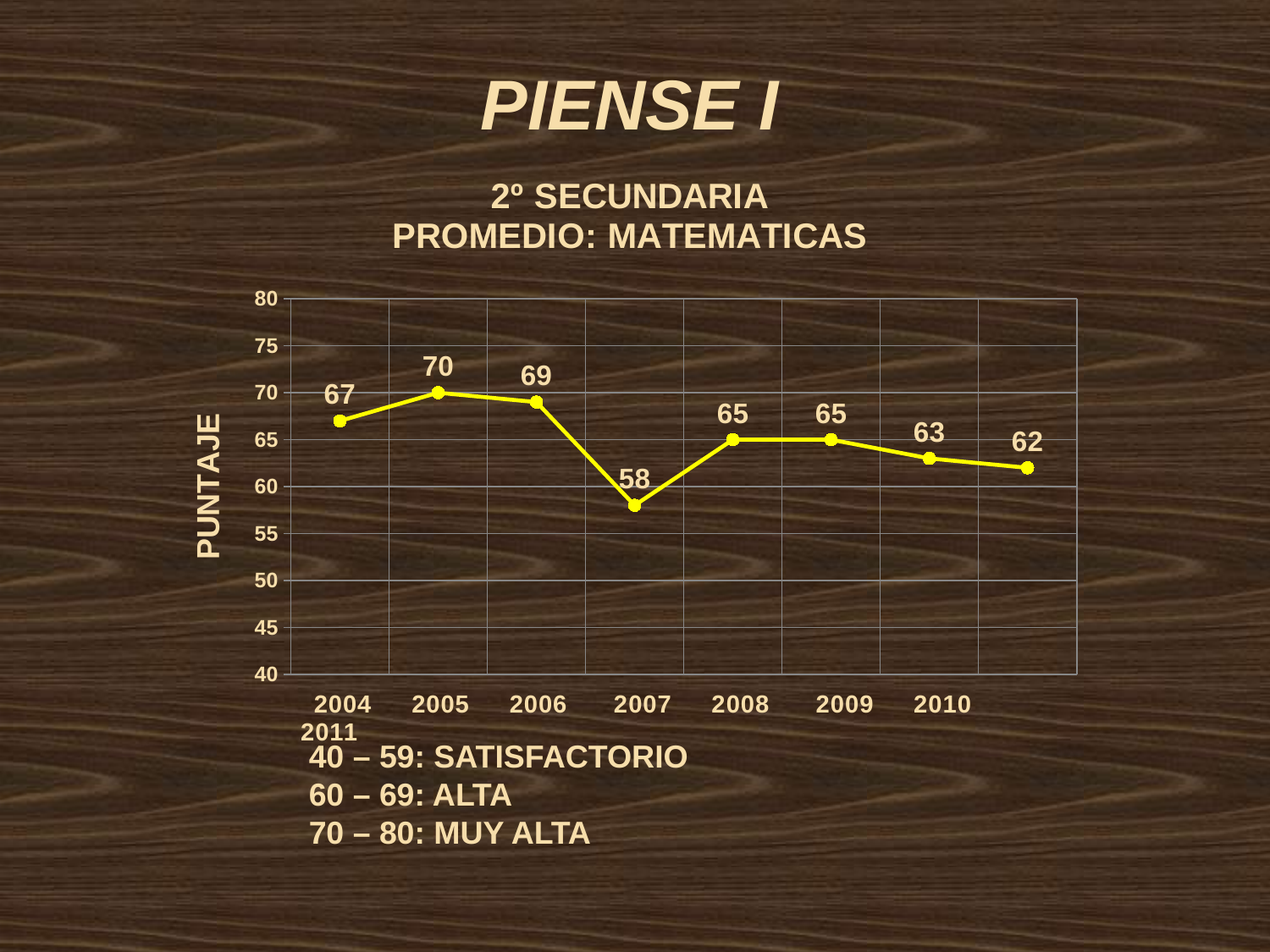

PIENSE I

### Chart: 2º SECUNDARIA
PROMEDIO: MATEMATICAS

| Category |  |
|---|---|
40 – 59: SATISFACTORIO
60 – 69: ALTA
70 – 80: MUY ALTA